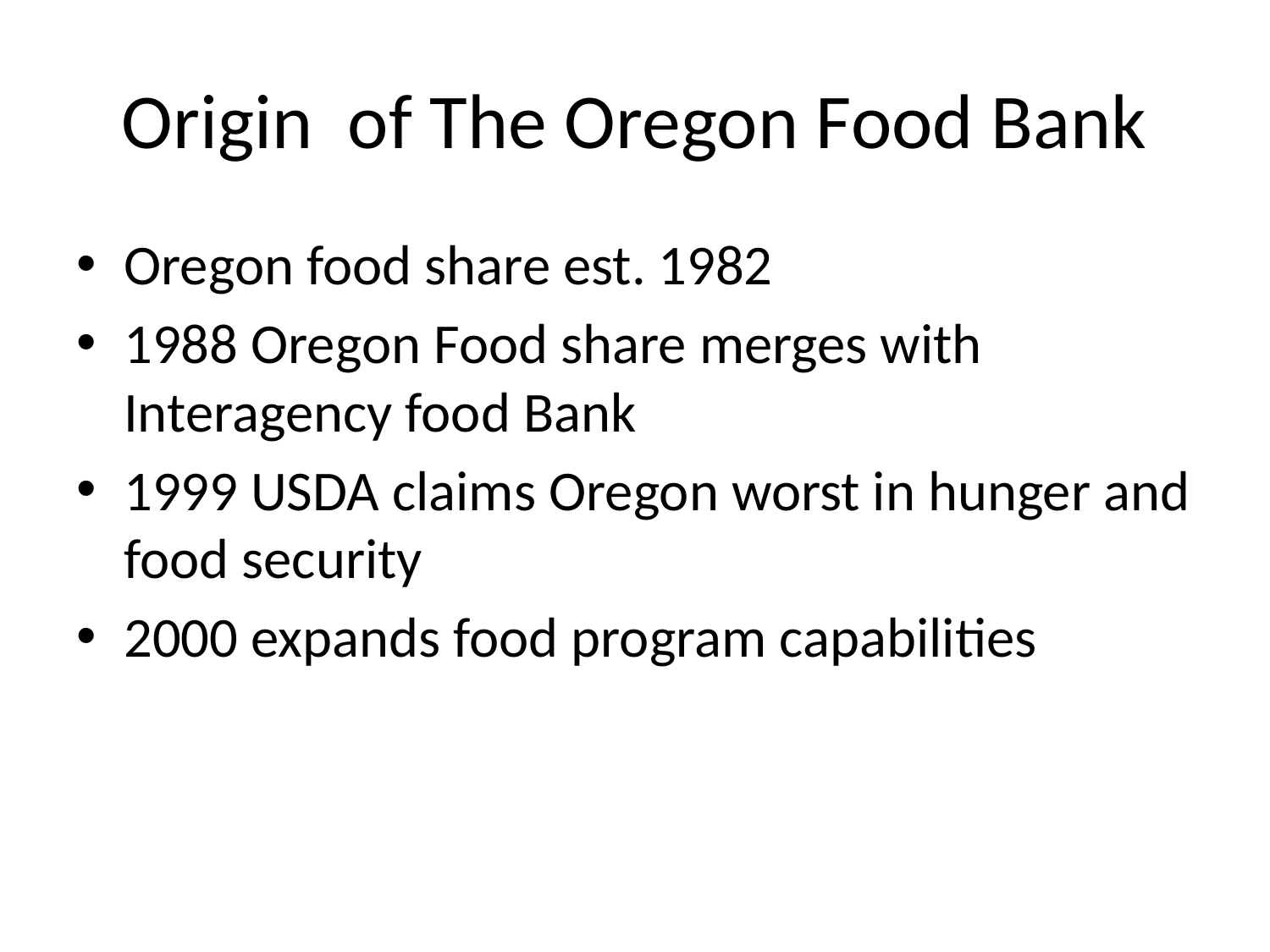

# Origin  of The Oregon Food Bank
Oregon food share est. 1982
1988 Oregon Food share merges with Interagency food Bank
1999 USDA claims Oregon worst in hunger and food security
2000 expands food program capabilities